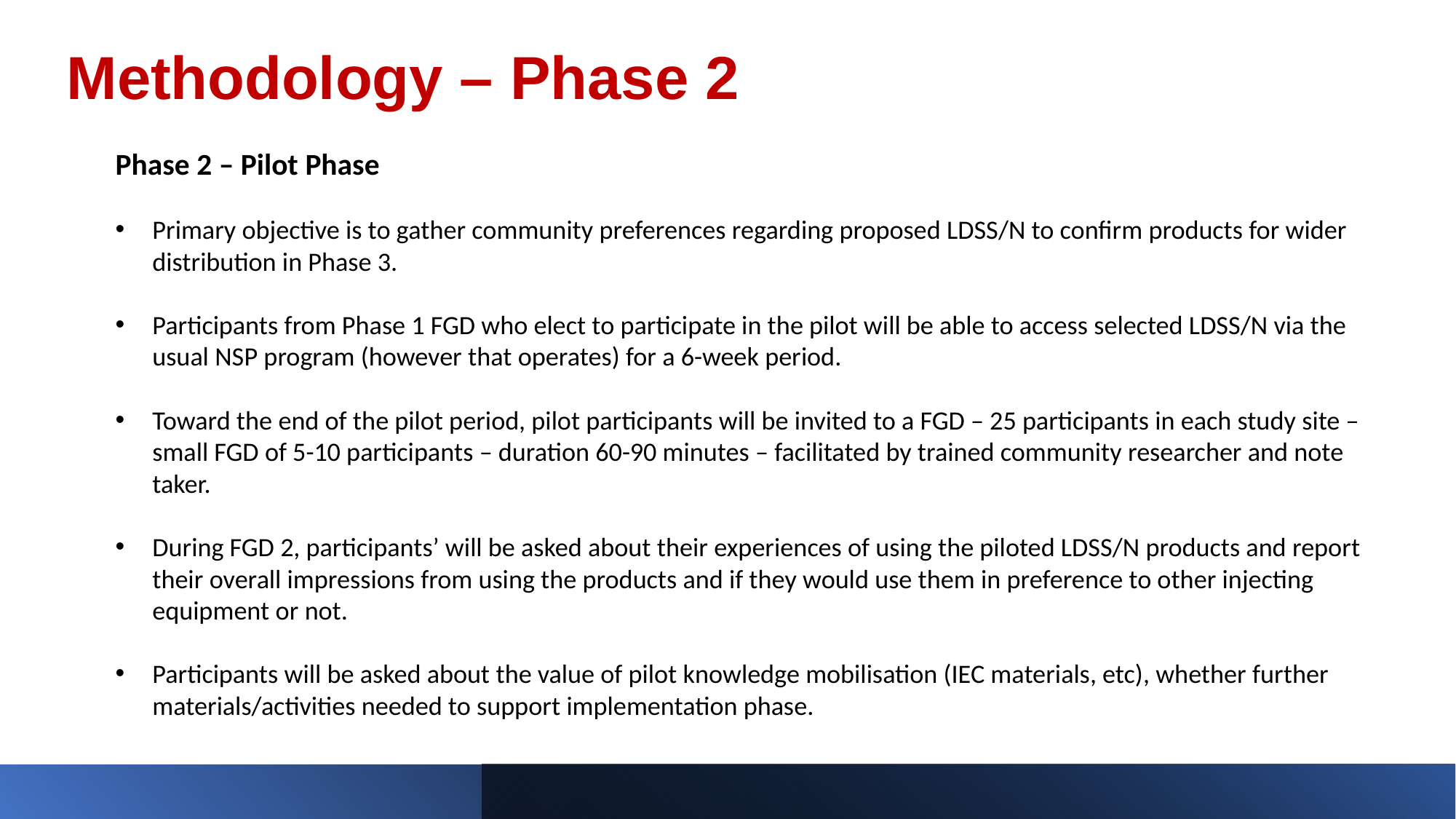

Methodology – Phase 2
Phase 2 – Pilot Phase
Primary objective is to gather community preferences regarding proposed LDSS/N to confirm products for wider distribution in Phase 3.

Participants from Phase 1 FGD who elect to participate in the pilot will be able to access selected LDSS/N via the usual NSP program (however that operates) for a 6-week period.

Toward the end of the pilot period, pilot participants will be invited to a FGD – 25 participants in each study site – small FGD of 5-10 participants – duration 60-90 minutes – facilitated by trained community researcher and note taker.
During FGD 2, participants’ will be asked about their experiences of using the piloted LDSS/N products and report their overall impressions from using the products and if they would use them in preference to other injecting equipment or not.
Participants will be asked about the value of pilot knowledge mobilisation (IEC materials, etc), whether further materials/activities needed to support implementation phase.